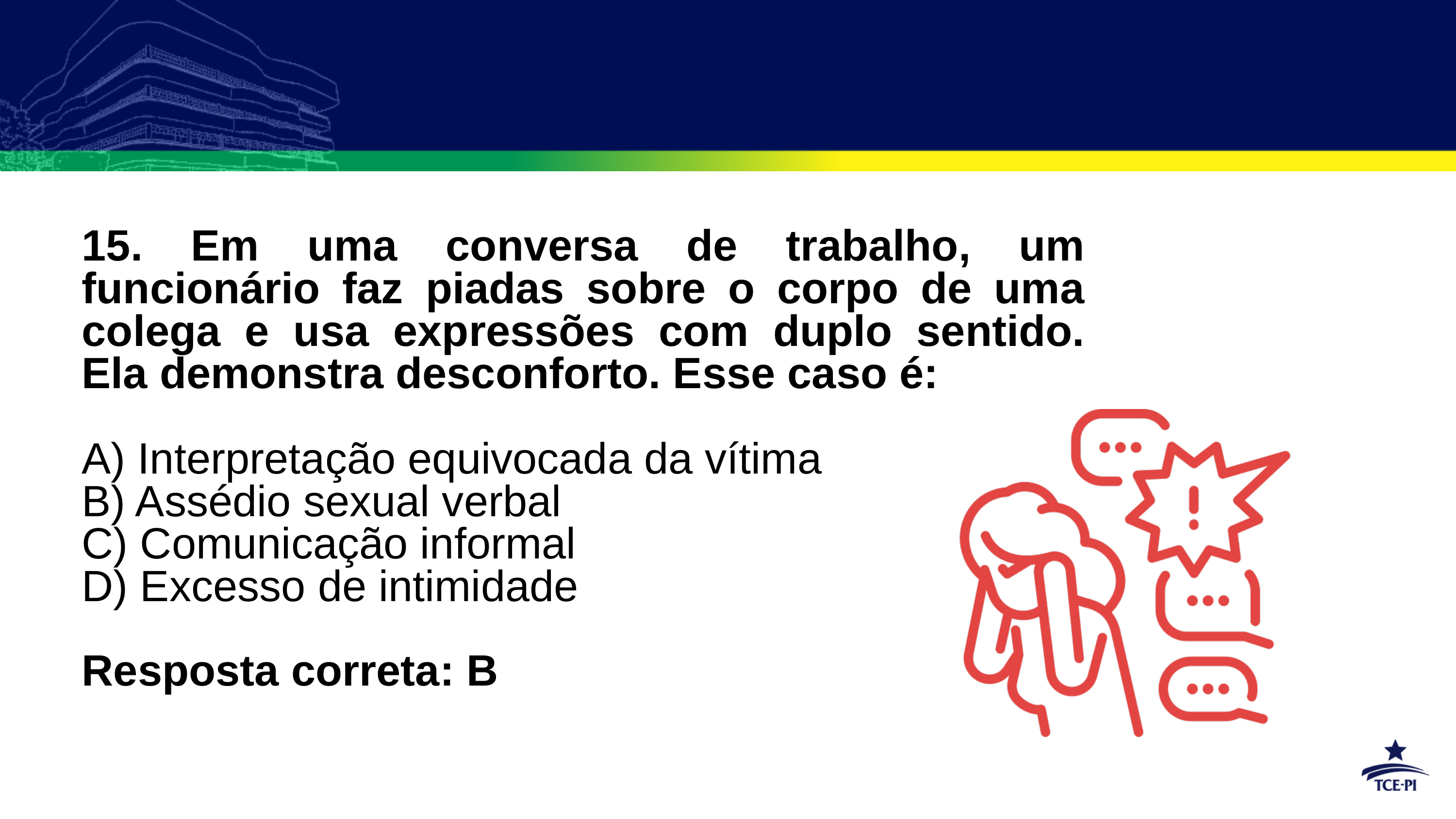

15. Em uma conversa de trabalho, um funcionário faz piadas sobre o corpo de uma colega e usa expressões com duplo sentido. Ela demonstra desconforto. Esse caso é:

A) Interpretação equivocada da vítima
B) Assédio sexual verbal
C) Comunicação informal
D) Excesso de intimidade

Resposta correta: B